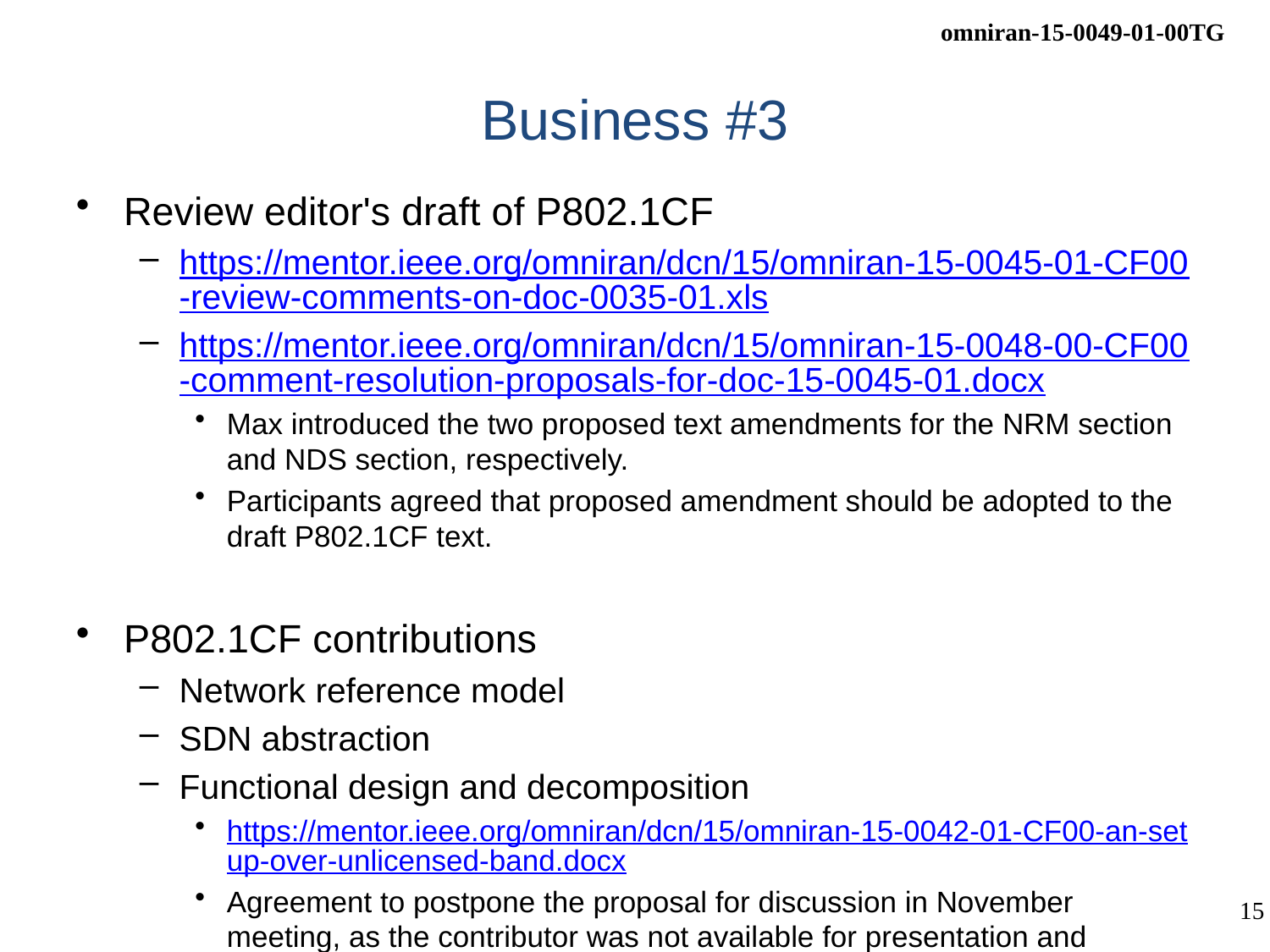

# Business #3
Review editor's draft of P802.1CF
https://mentor.ieee.org/omniran/dcn/15/omniran-15-0045-01-CF00-review-comments-on-doc-0035-01.xls
https://mentor.ieee.org/omniran/dcn/15/omniran-15-0048-00-CF00-comment-resolution-proposals-for-doc-15-0045-01.docx
Max introduced the two proposed text amendments for the NRM section and NDS section, respectively.
Participants agreed that proposed amendment should be adopted to the draft P802.1CF text.

P802.1CF contributions
Network reference model
SDN abstraction
Functional design and decomposition
https://mentor.ieee.org/omniran/dcn/15/omniran-15-0042-01-CF00-an-setup-over-unlicensed-band.docx
Agreement to postpone the proposal for discussion in November meeting, as the contributor was not available for presentation and discussion.